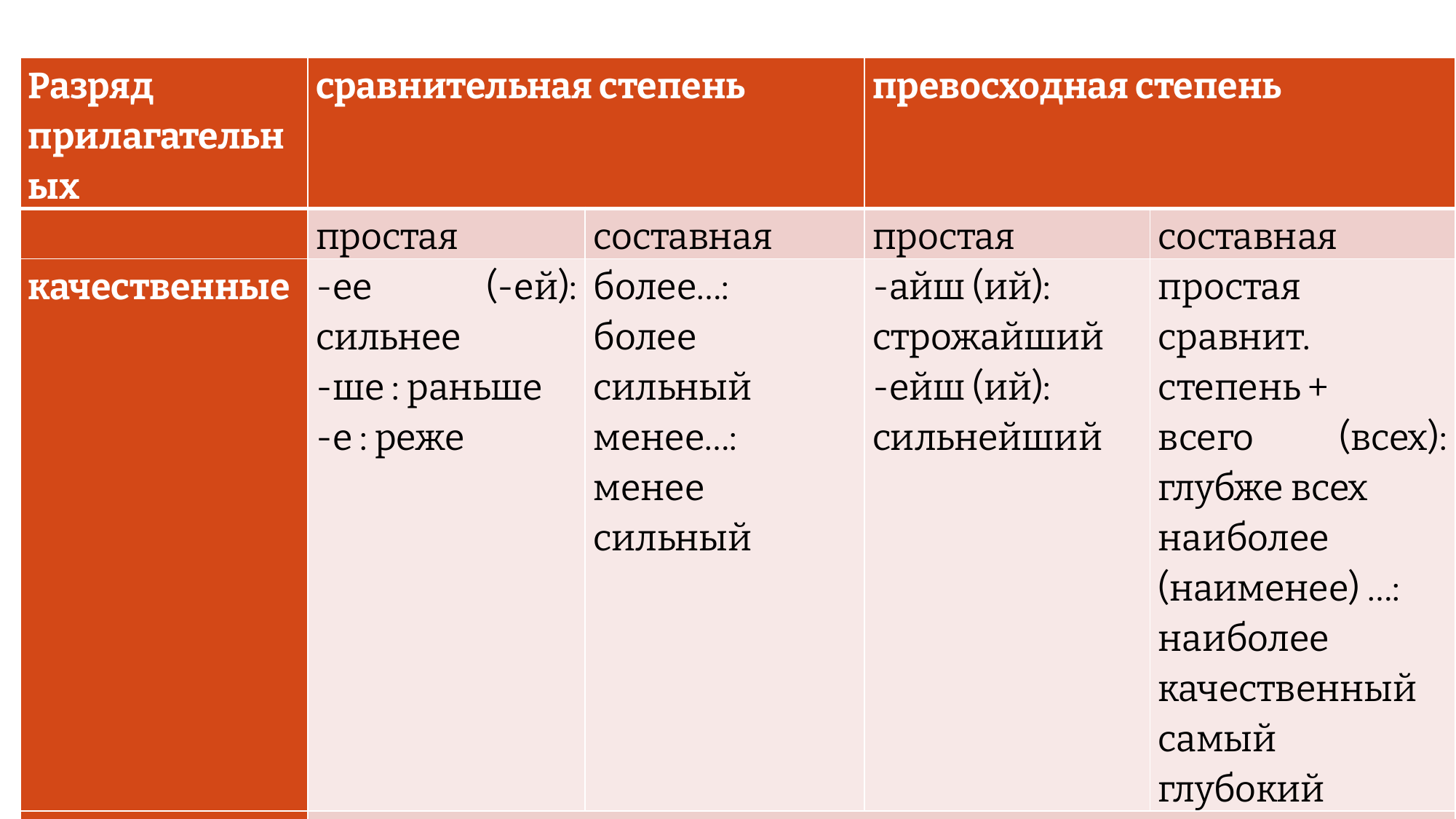

| Разряд прилагательных | сравнительная степень |  | превосходная степень |  |
| --- | --- | --- | --- | --- |
|  | простая | составная | простая | составная |
| качественные | -ее (-ей): сильнее -ше : раньше -е : реже | более…: более сильный менее…: менее сильный | -айш (ий): строжайший -ейш (ий): сильнейший | простая сравнит. степень + всего (всех): глубже всех наиболее (наименее) …: наиболее качественный самый глубокий |
| относительные | Не образуется |  |  |  |
| притяжательные | Не образуется |  |  |  |
#